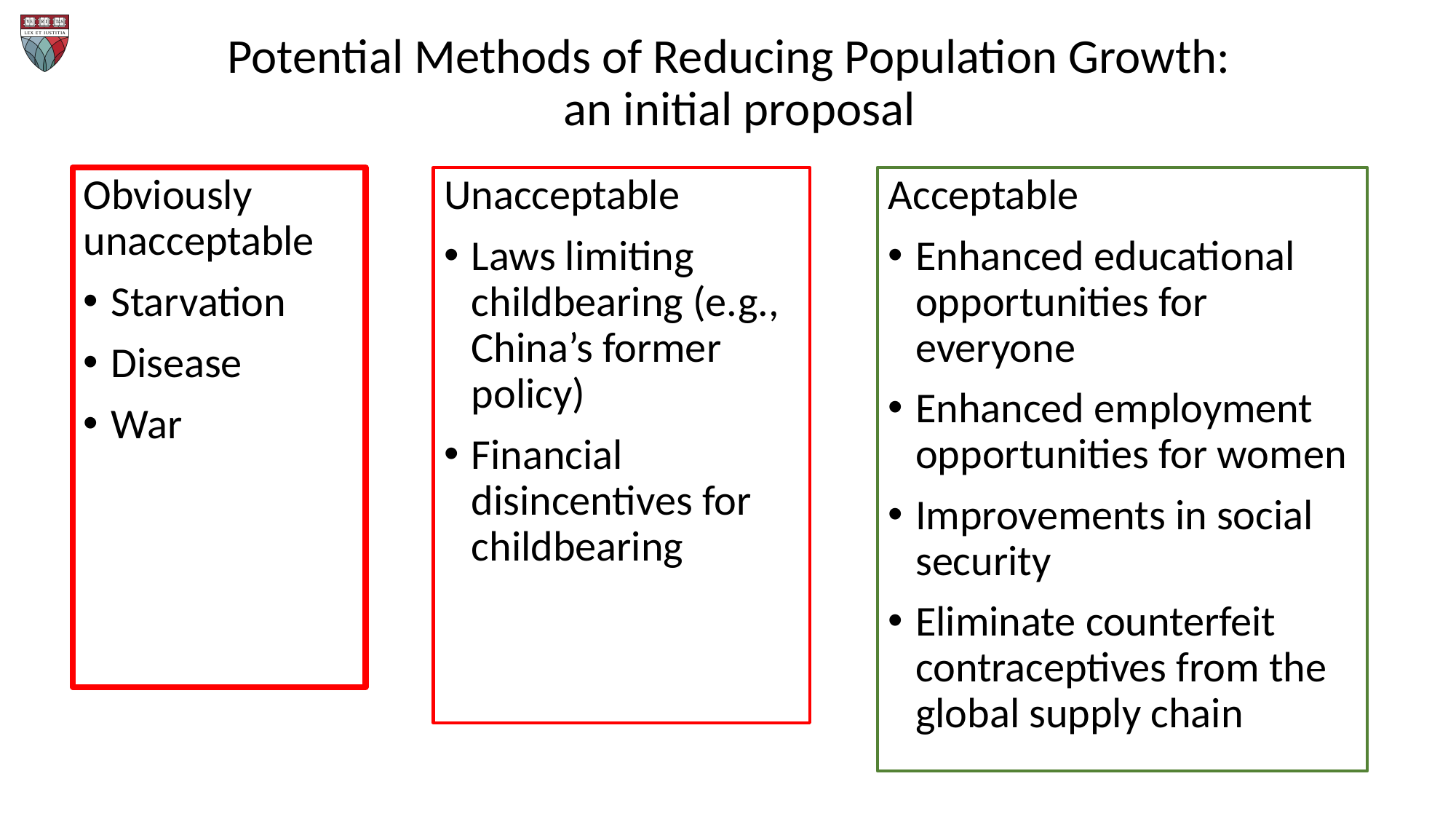

# Potential Methods of Reducing Population Growth: an initial proposal
Unacceptable
Laws limiting childbearing (e.g., China’s former policy)
Financial disincentives for childbearing
Acceptable
Enhanced educational opportunities for everyone
Enhanced employment opportunities for women
Improvements in social security
Eliminate counterfeit contraceptives from the global supply chain
Obviously unacceptable
Starvation
Disease
War